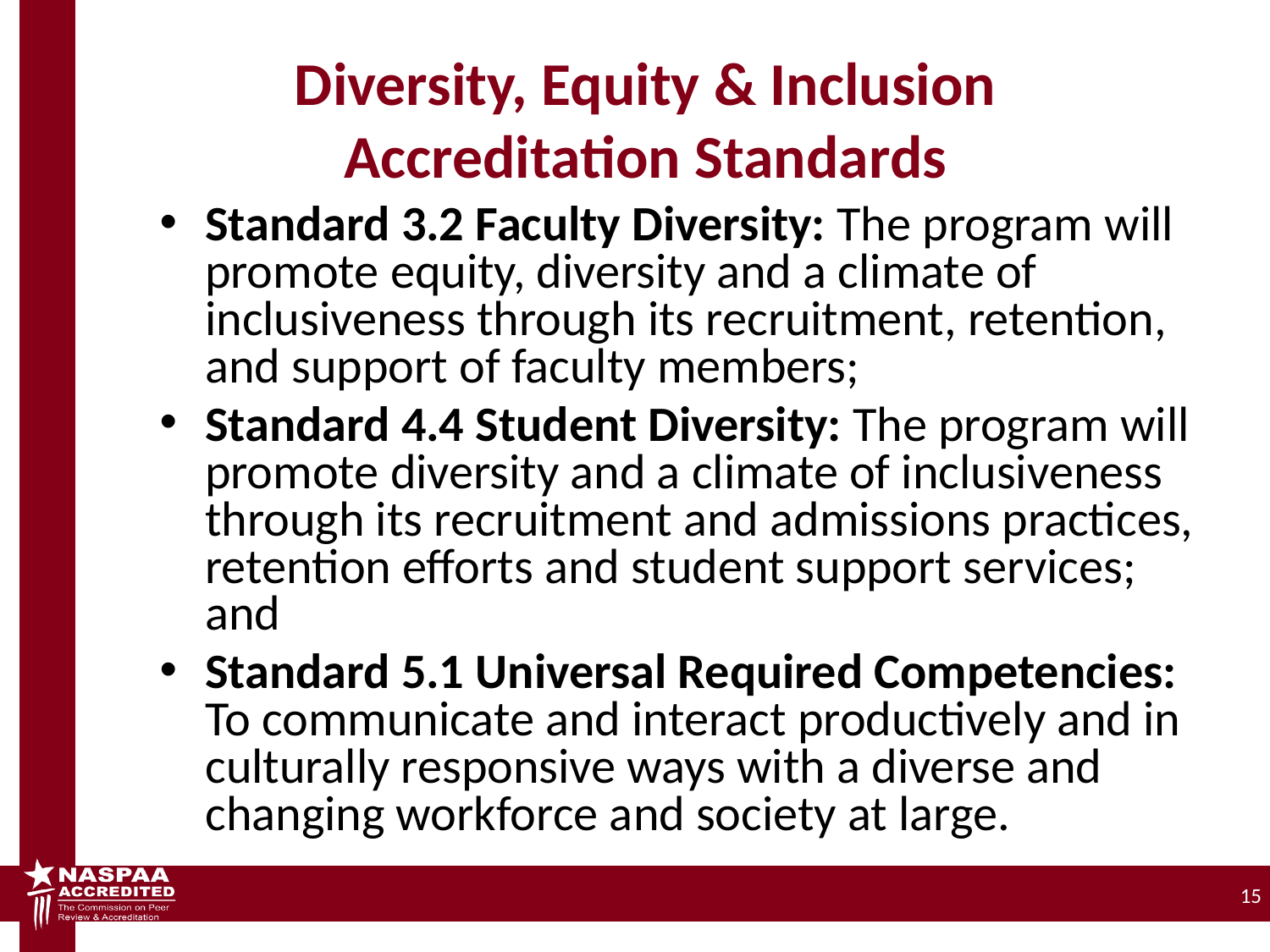

# Diversity, Equity & Inclusion Accreditation Standards
Standard 3.2 Faculty Diversity: The program will promote equity, diversity and a climate of inclusiveness through its recruitment, retention, and support of faculty members;
Standard 4.4 Student Diversity: The program will promote diversity and a climate of inclusiveness through its recruitment and admissions practices, retention efforts and student support services; and
Standard 5.1 Universal Required Competencies: To communicate and interact productively and in culturally responsive ways with a diverse and changing workforce and society at large.
15